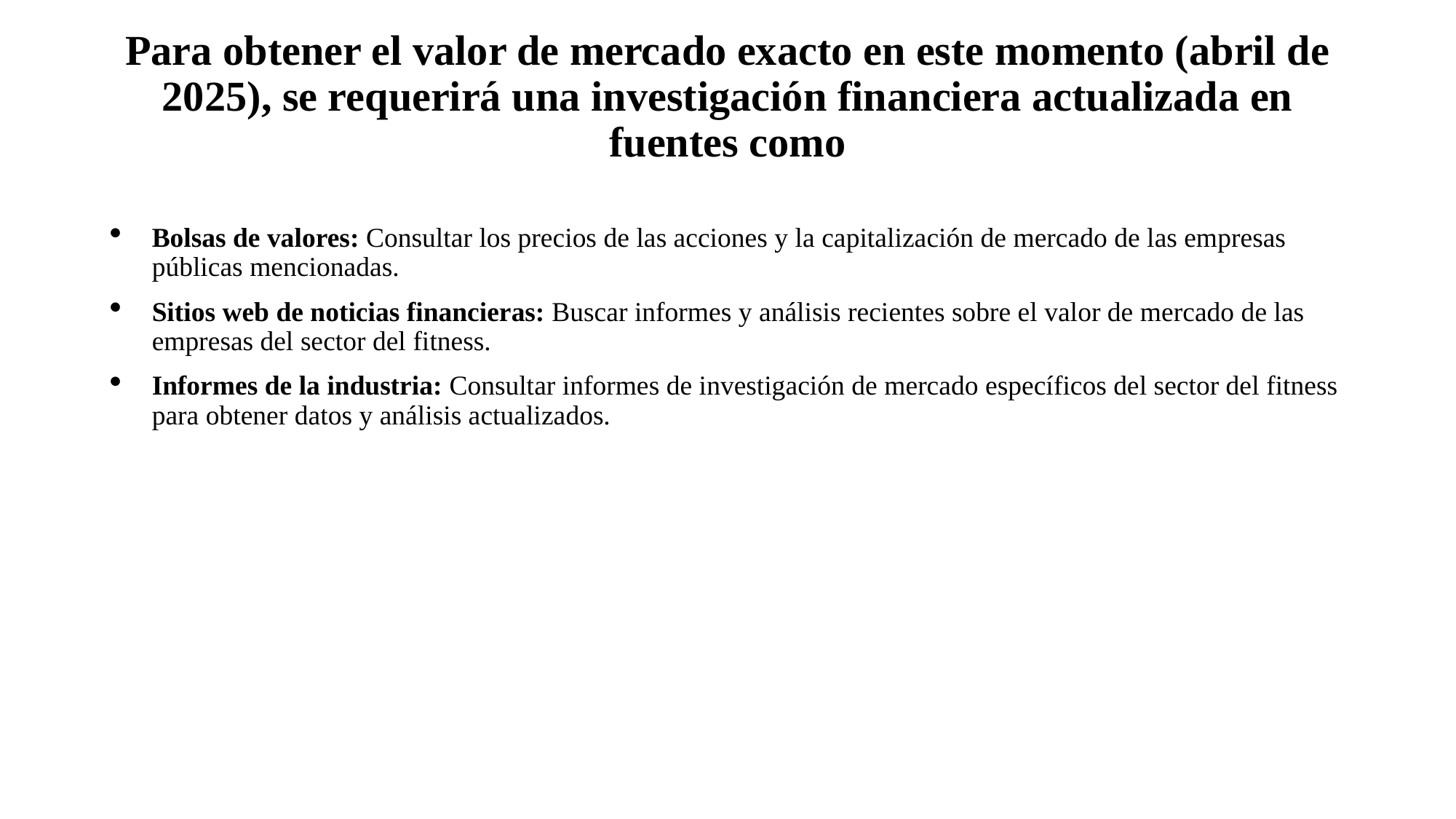

# Para obtener el valor de mercado exacto en este momento (abril de 2025), se requerirá una investigación financiera actualizada en fuentes como
Bolsas de valores: Consultar los precios de las acciones y la capitalización de mercado de las empresas públicas mencionadas.
Sitios web de noticias financieras: Buscar informes y análisis recientes sobre el valor de mercado de las empresas del sector del fitness.
Informes de la industria: Consultar informes de investigación de mercado específicos del sector del fitness para obtener datos y análisis actualizados.